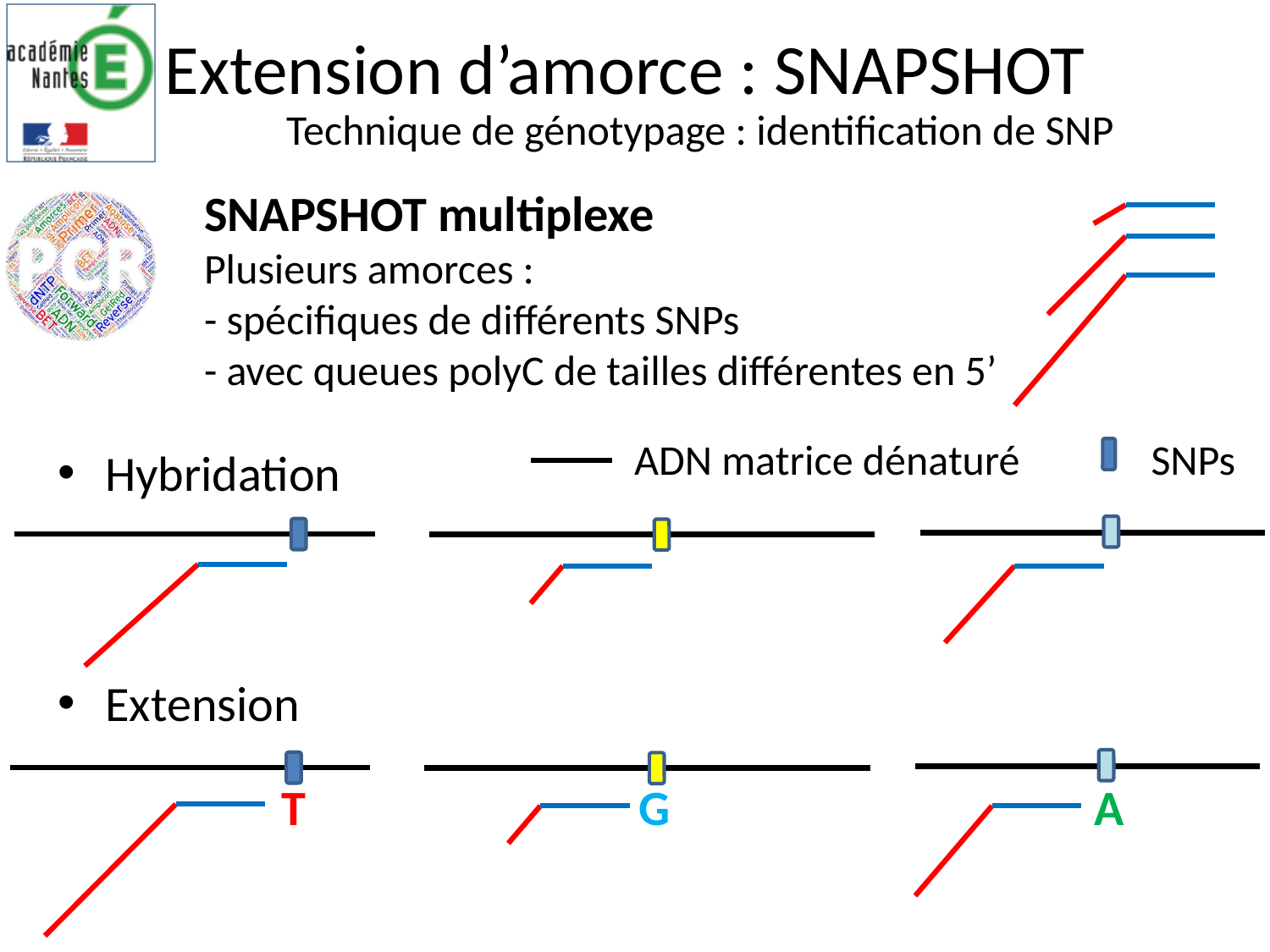

# Extension d’amorce : SNAPSHOT
Technique de génotypage : identification de SNP
SNAPSHOT multiplexe
Plusieurs amorces :
- spécifiques de différents SNPs
- avec queues polyC de tailles différentes en 5’
ADN matrice dénaturé
SNPs

Hybridation

Extension

T
A
G